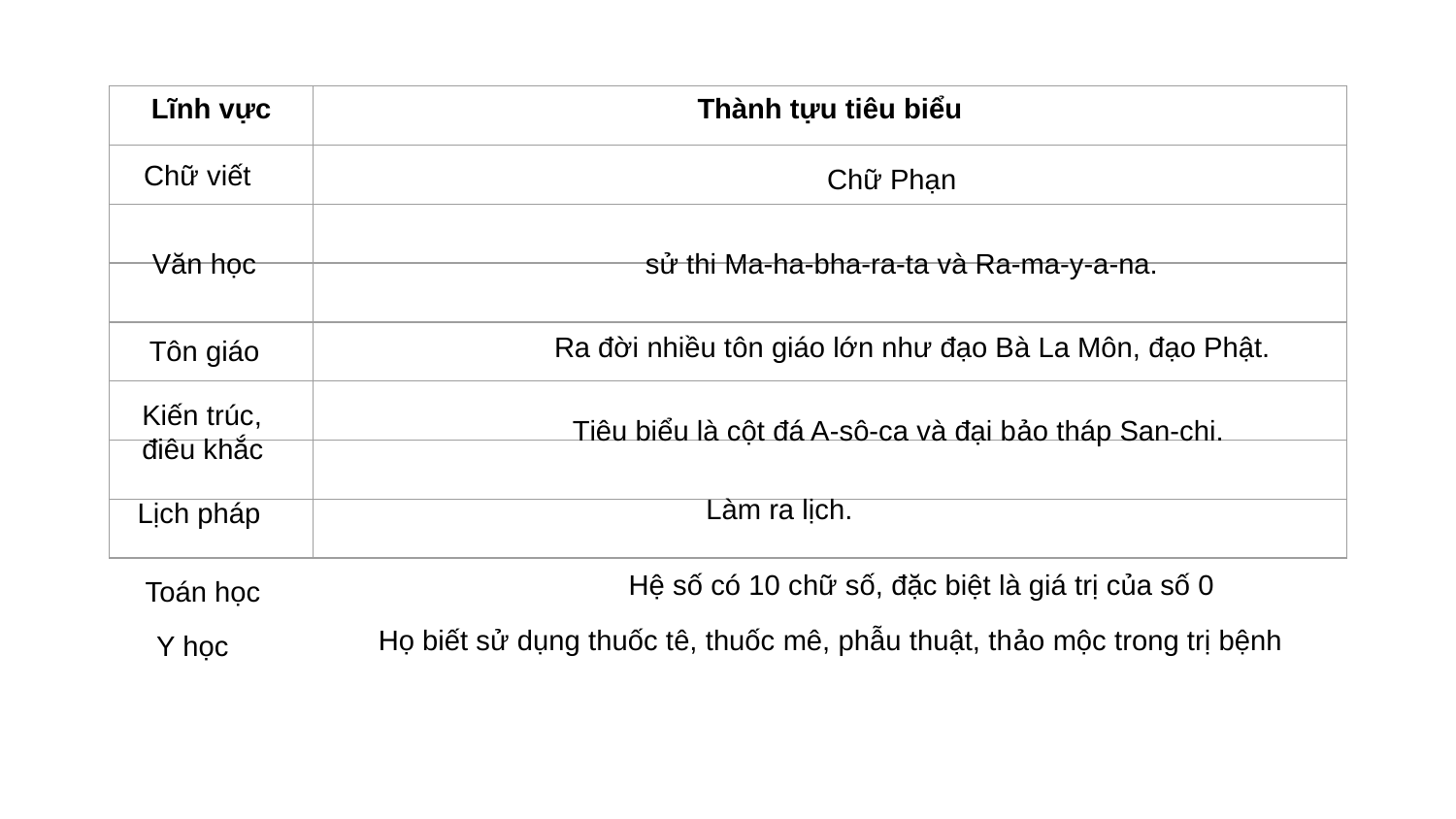

| Lĩnh vực | Thành tựu tiêu biểu |
| --- | --- |
|  |  |
|  |  |
|  |  |
|  |  |
|  |  |
|  |  |
|  |  |
Chữ viết
Chữ Phạn
Văn học
sử thi Ma-ha-bha-ra-ta và Ra-ma-y-a-na.
Ra đời nhiều tôn giáo lớn như đạo Bà La Môn, đạo Phật.
Tôn giáo
Kiến trúc, điêu khắc
Tiêu biểu là cột đá A-sô-ca và đại bảo tháp San-chi.
Làm ra lịch.
Lịch pháp
Hệ số có 10 chữ số, đặc biệt là giá trị của số 0
Toán học
Họ biết sử dụng thuốc tê, thuốc mê, phẫu thuật, thảo mộc trong trị bệnh
Y học